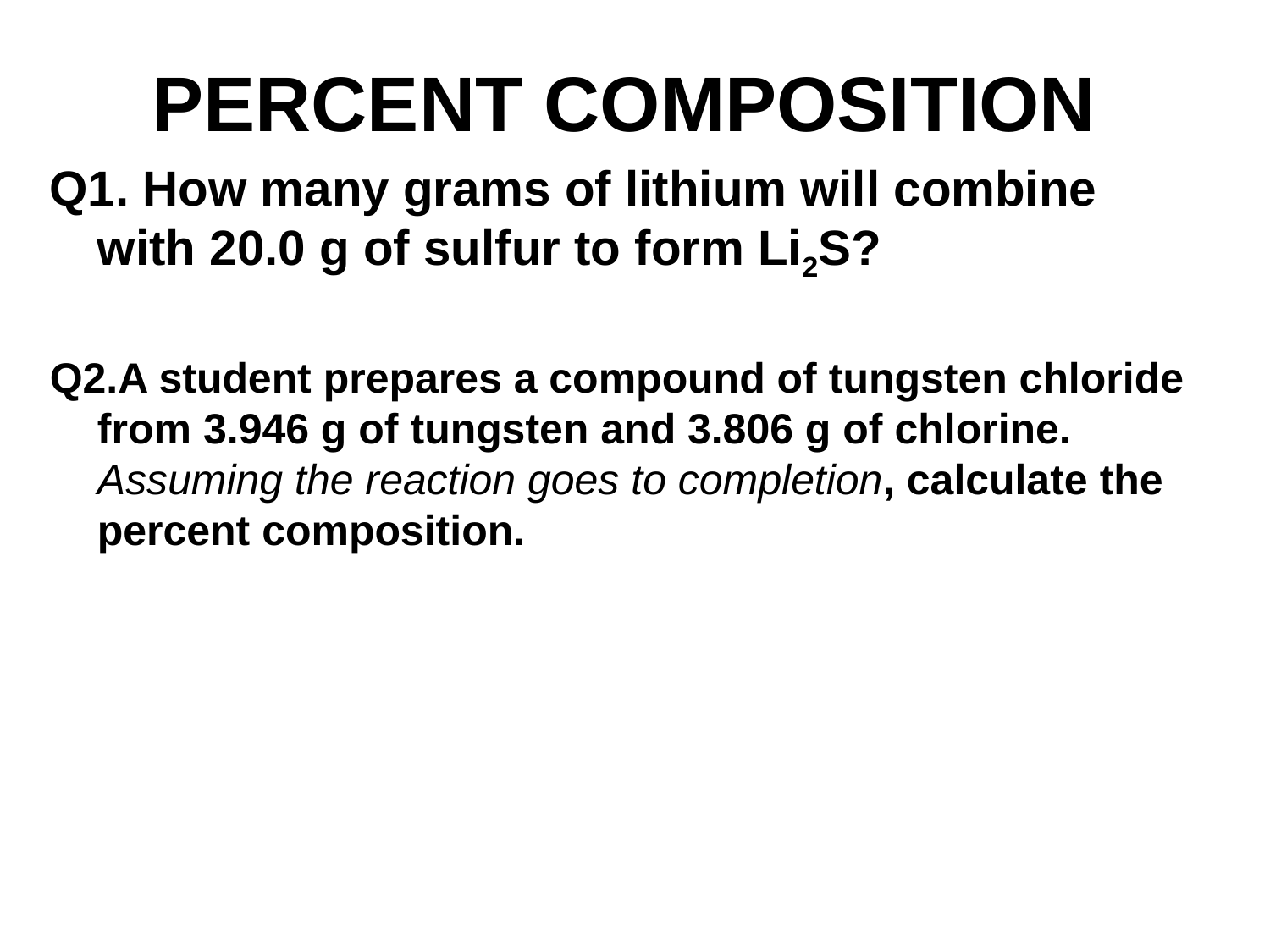

# PERCENT COMPOSITION
Q1. How many grams of lithium will combine with 20.0 g of sulfur to form Li2S?

Q2.A student prepares a compound of tungsten chloride from 3.946 g of tungsten and 3.806 g of chlorine.  Assuming the reaction goes to completion, calculate the percent composition.